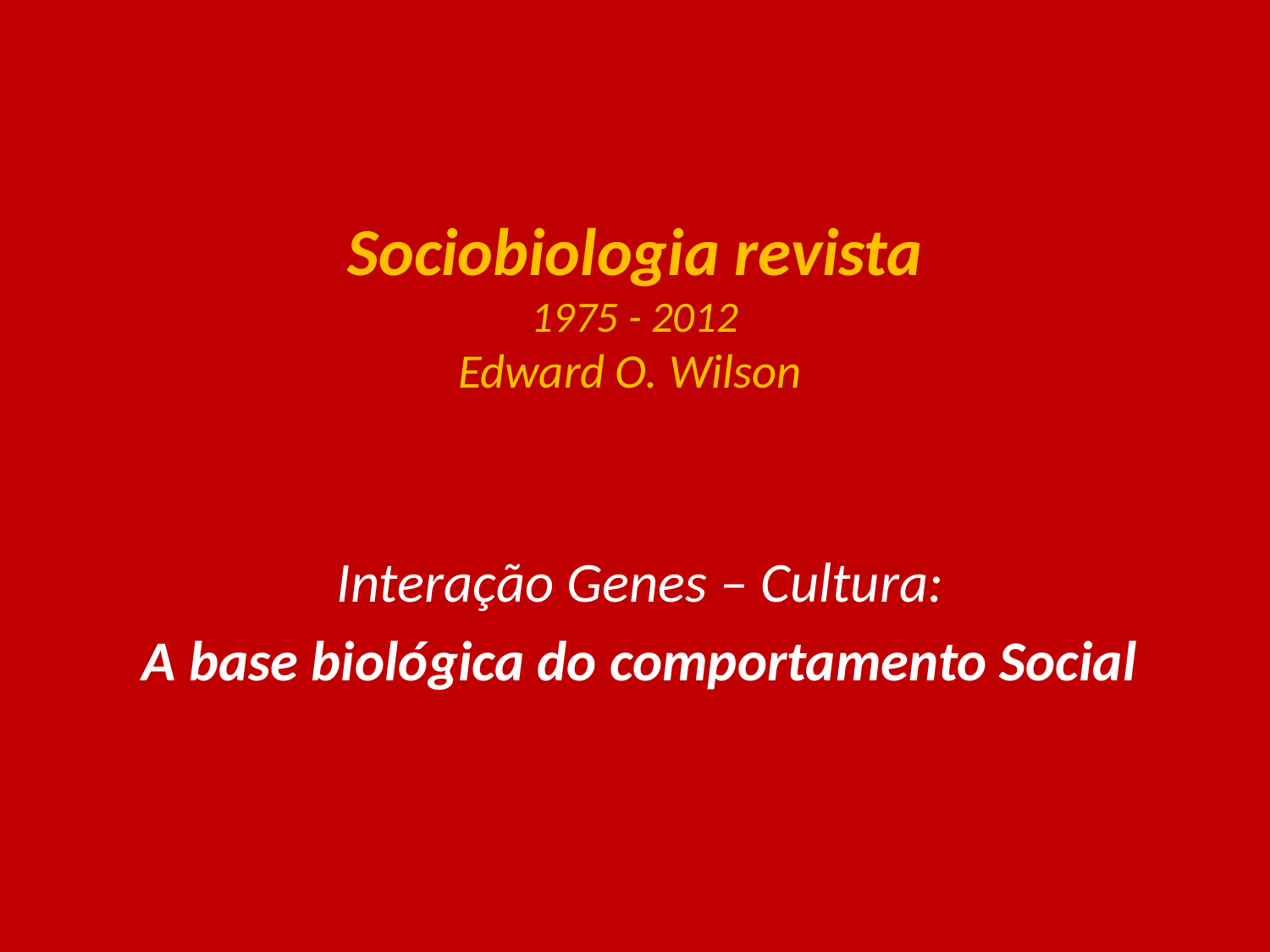

# Sociobiologia revista 1975 - 2012 Edward O. Wilson
Interação Genes – Cultura:
A base biológica do comportamento Social